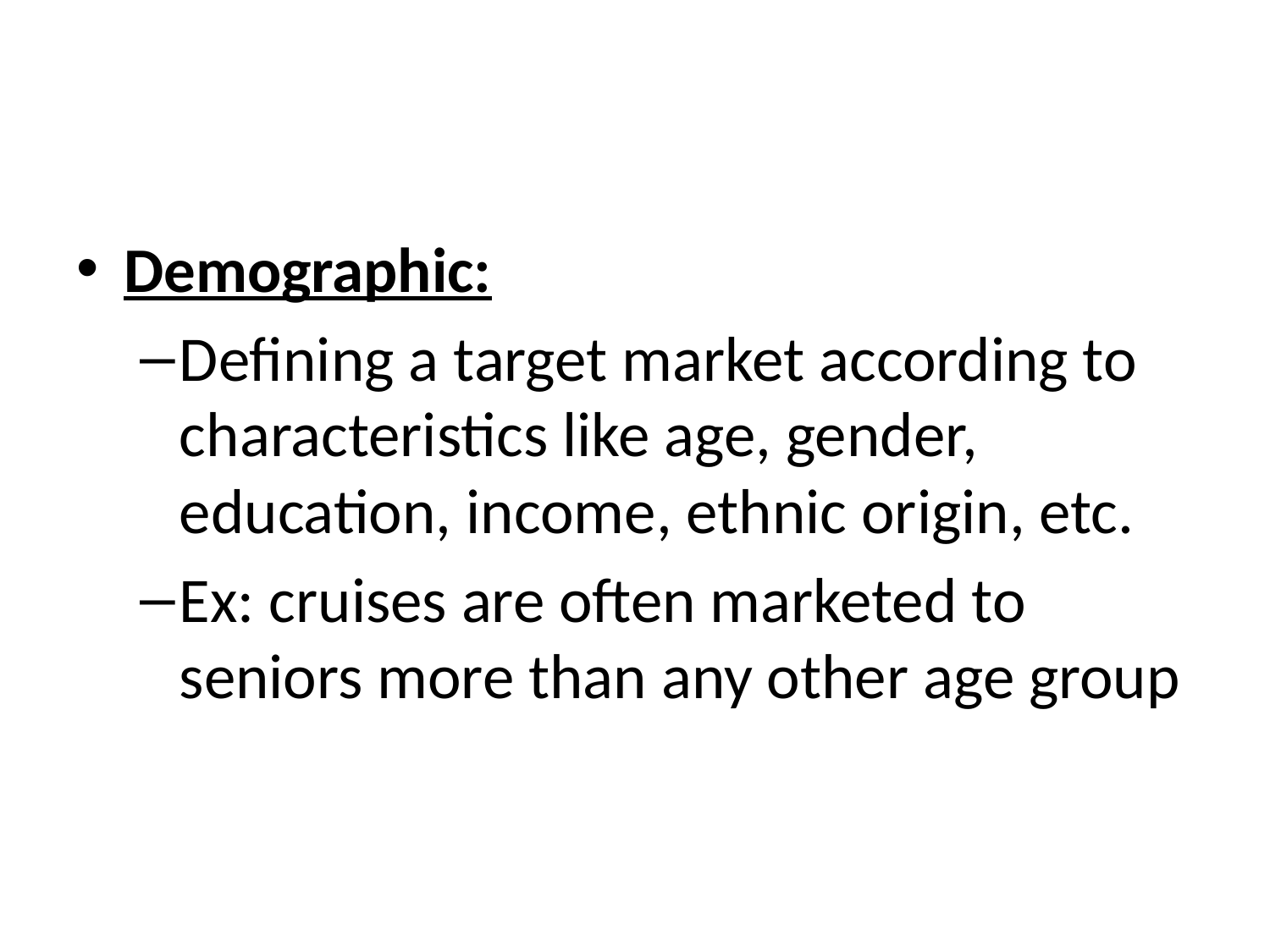

#
Demographic:
Defining a target market according to characteristics like age, gender, education, income, ethnic origin, etc.
Ex: cruises are often marketed to seniors more than any other age group